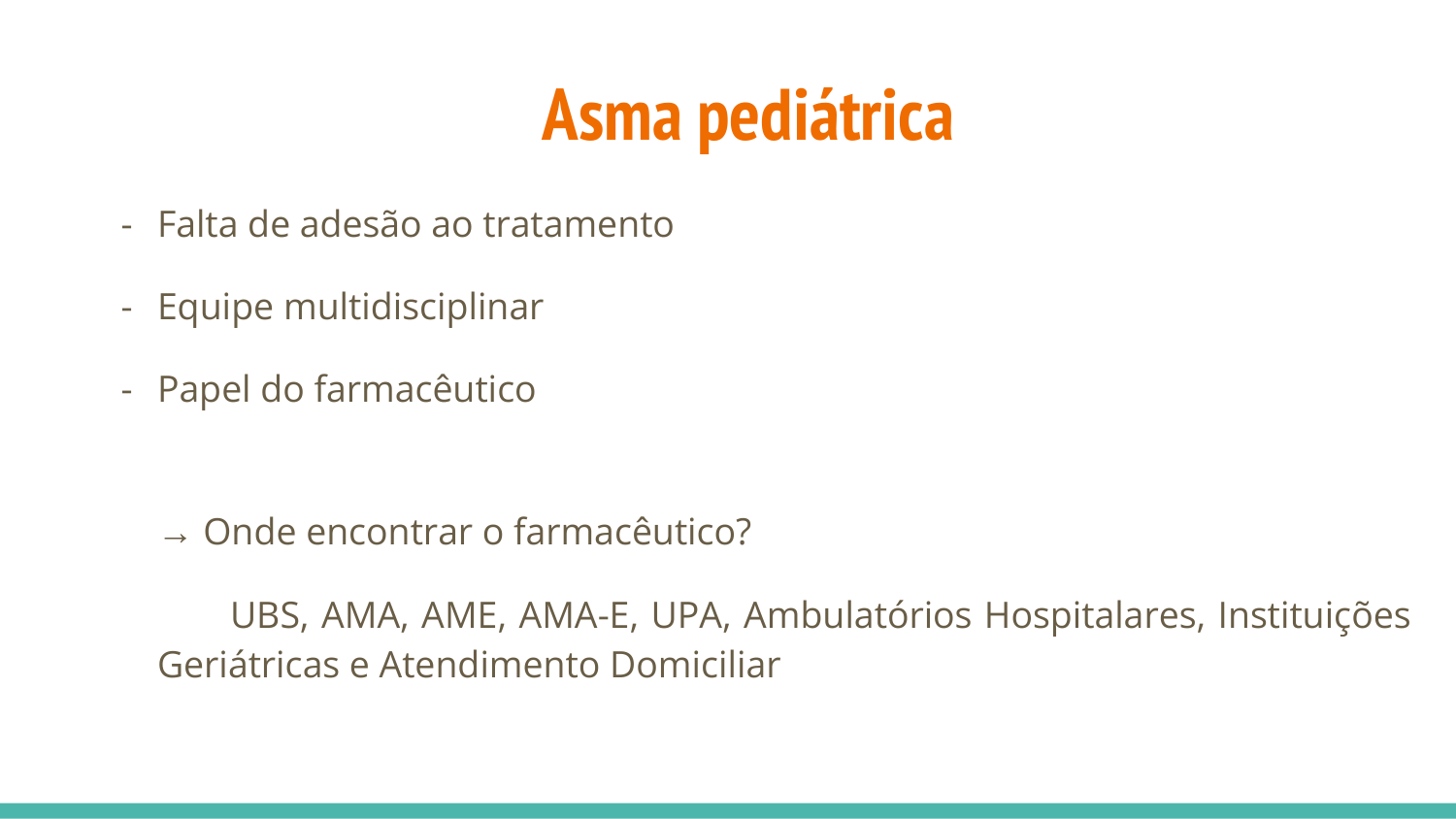

# Asma pediátrica

Falta de adesão ao tratamento
Equipe multidisciplinar
Papel do farmacêutico

→ Onde encontrar o farmacêutico?
UBS, AMA, AME, AMA-E, UPA, Ambulatórios Hospitalares, Instituições Geriátricas e Atendimento Domiciliar